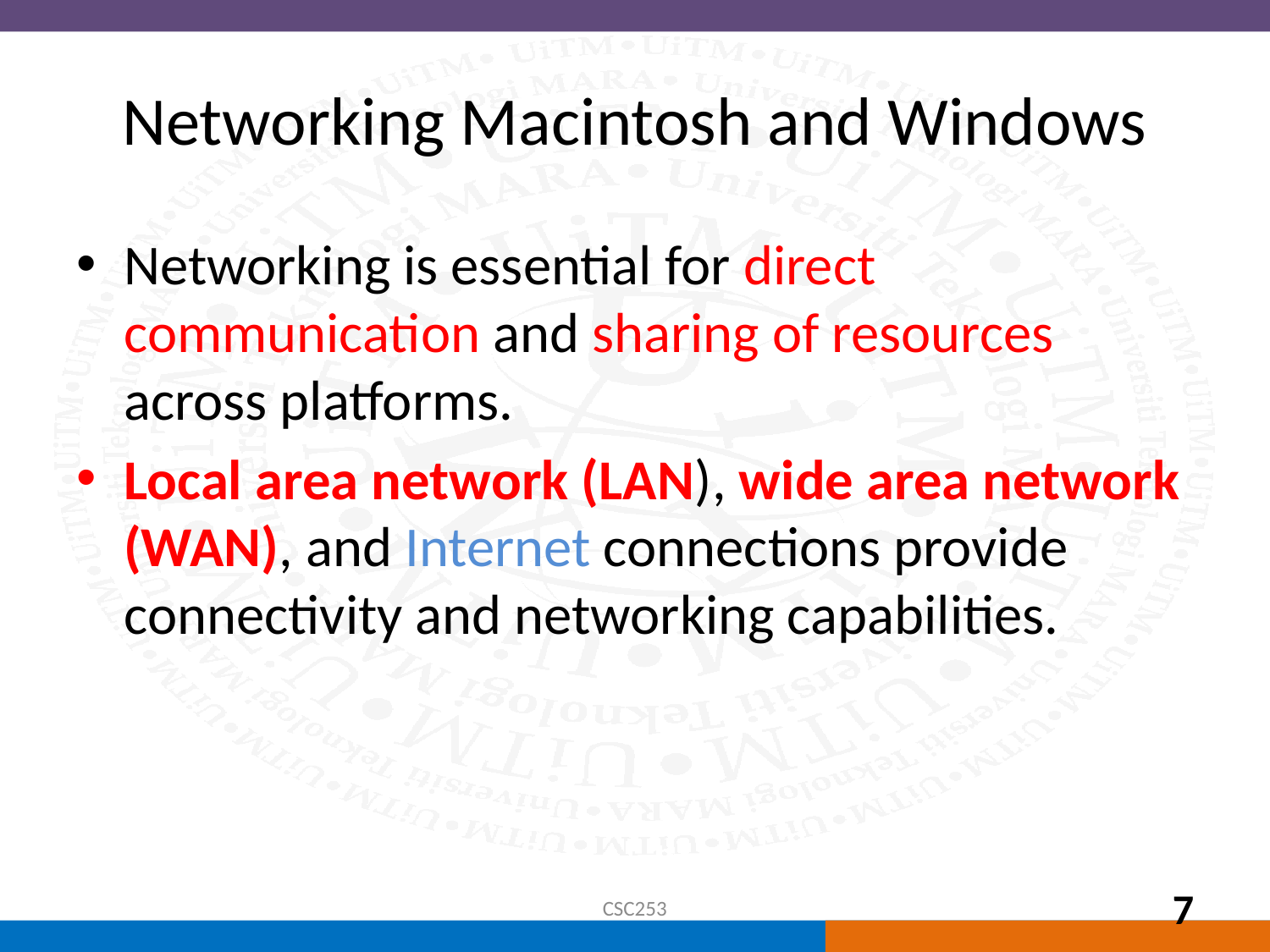

# Networking Macintosh and Windows
Networking is essential for direct communication and sharing of resources across platforms.
Local area network (LAN), wide area network (WAN), and Internet connections provide connectivity and networking capabilities.

CSC253
7